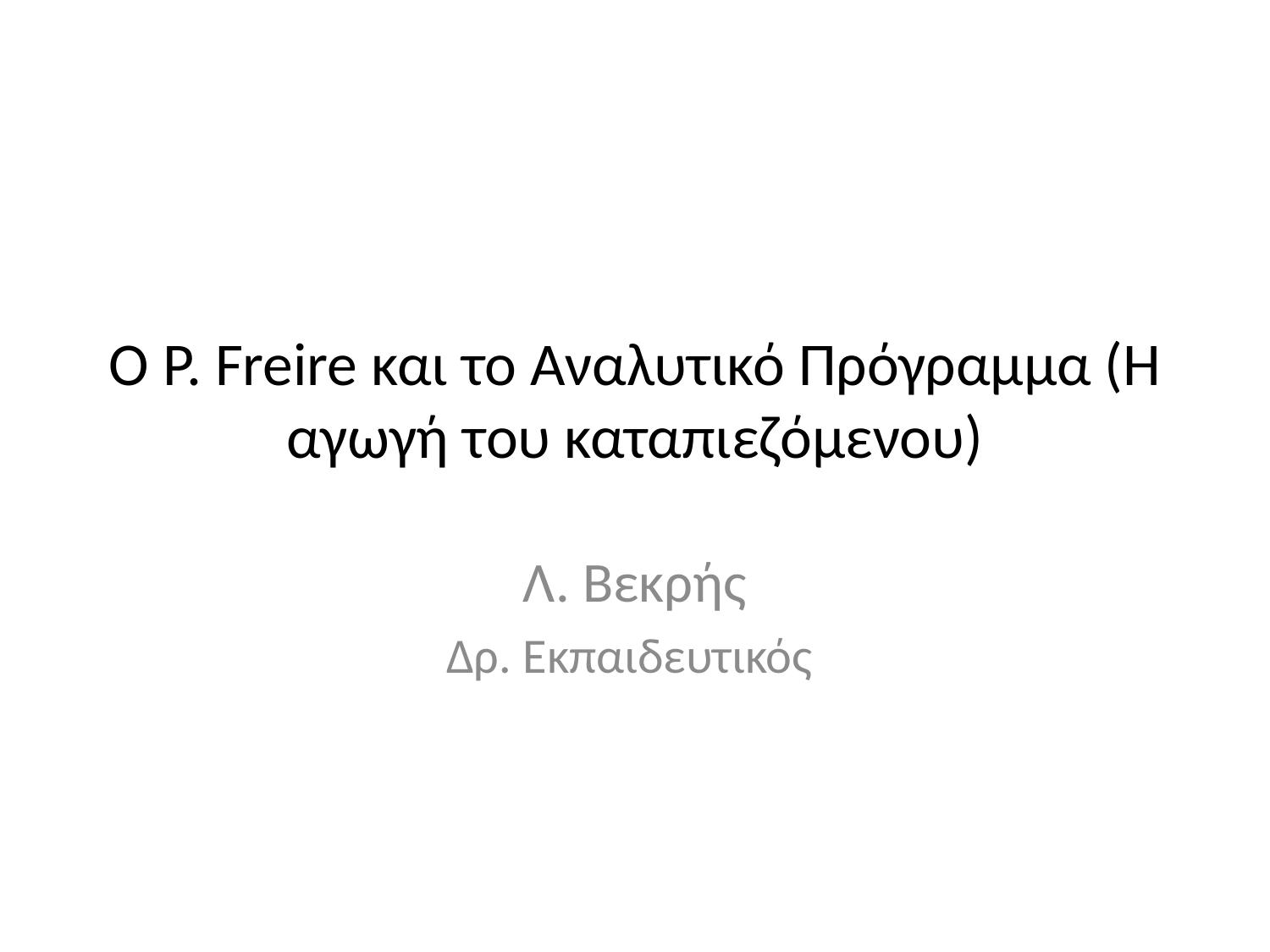

# Ο P. Freire και το Αναλυτικό Πρόγραμμα (Η αγωγή του καταπιεζόμενου)
Λ. Βεκρής
Δρ. Εκπαιδευτικός